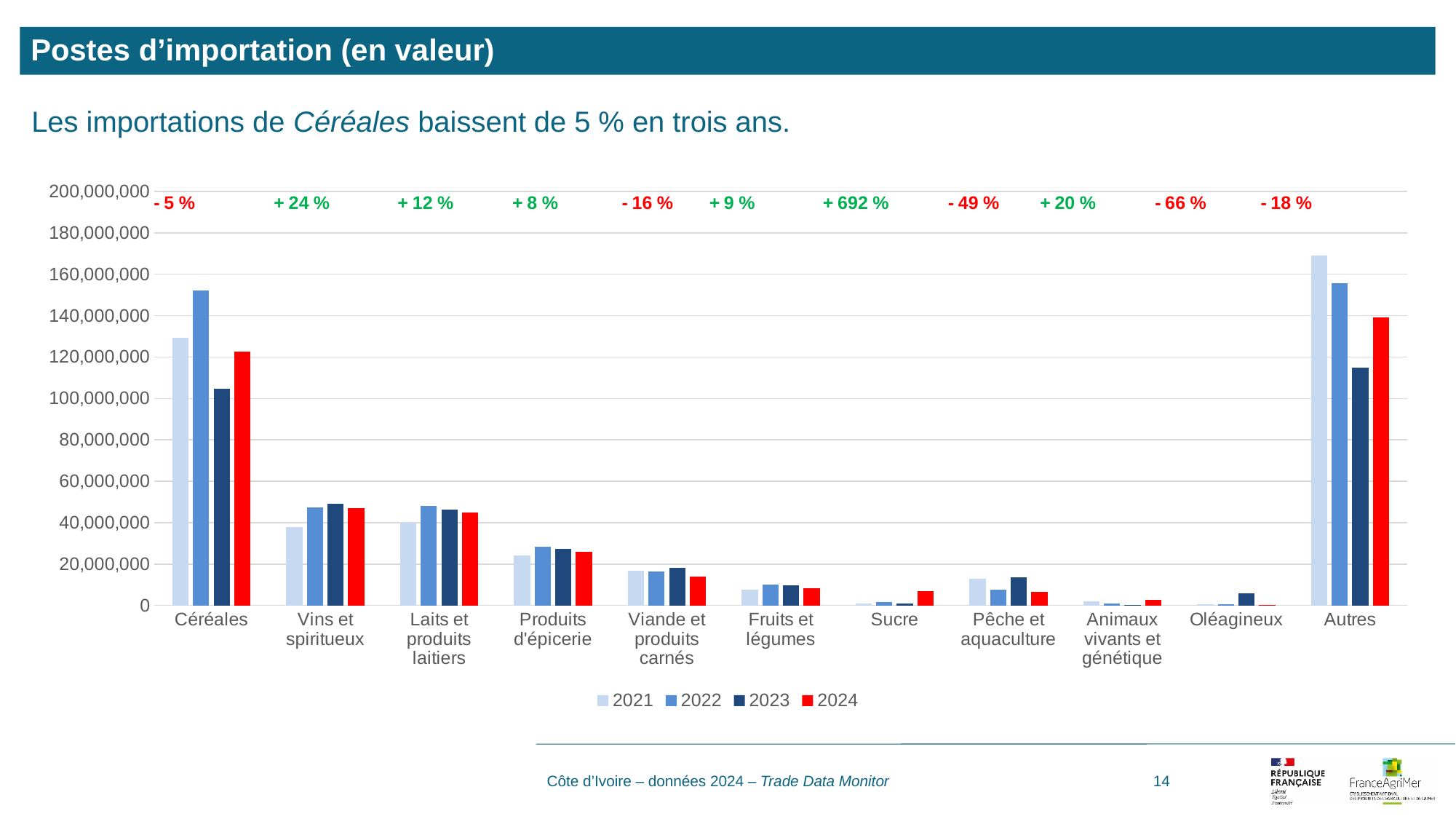

Postes d’importation (en valeur)

Les importations de Céréales baissent de 5 % en trois ans.

### Chart

| Category | 2021 | 2022 | 2023 | 2024 |
|---|---|---|---|---|
| Céréales | 129379070.0 | 152093216.0 | 104789282.0 | 122680232.0 |
| Vins et spiritueux | 37947235.0 | 47263075.0 | 49126277.0 | 46906696.0 |
| Laits et produits laitiers | 39852538.0 | 48206075.0 | 46181924.0 | 44740783.0 |
| Produits d'épicerie | 24031478.0 | 28503061.0 | 27409214.0 | 25941344.0 |
| Viande et produits carnés | 16630693.0 | 16253410.0 | 18217693.0 | 13961108.0 |
| Fruits et légumes | 7501083.0 | 10105244.0 | 9795720.0 | 8147426.0 |
| Sucre | 850845.0 | 1513889.0 | 1060021.0 | 6735937.0 |
| Pêche et aquaculture | 12928872.0 | 7740853.0 | 13669406.0 | 6574718.0 |
| Animaux vivants et génétique | 2123028.0 | 880621.0 | 224803.0 | 2553660.0 |
| Oléagineux | 517465.0 | 639025.0 | 5862562.0 | 176283.0 |
| Autres | 168996955.0 | 155621094.0 | 114913454.0 | 139123390.0 |
Côte d’Ivoire – données 2024 – Trade Data Monitor
14